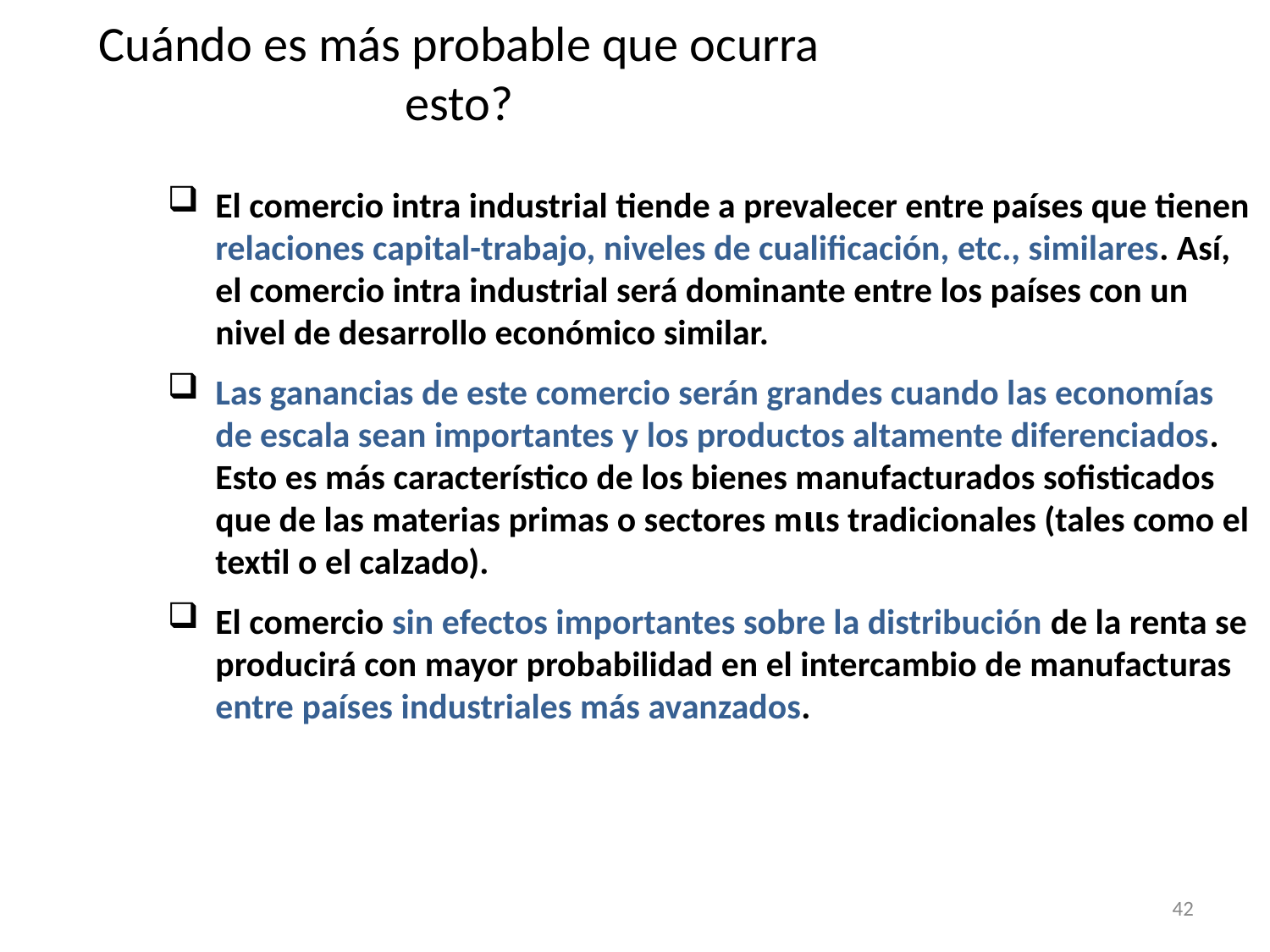

# Cuándo es más probable que ocurra esto?
El comercio intra industrial tiende a prevalecer entre países que tienen relaciones capital-trabajo, niveles de cualificación, etc., similares. Así, el comercio intra industrial será dominante entre los países con un nivel de desarrollo económico similar.
Las ganancias de este comercio serán grandes cuando las economías de escala sean importantes y los productos altamente diferenciados. Esto es más característico de los bienes manufacturados sofisticados que de las materias primas o sectores mแs tradicionales (tales como el textil o el calzado).
El comercio sin efectos importantes sobre la distribución de la renta se producirá con mayor probabilidad en el intercambio de manufacturas entre países industriales más avanzados.
42